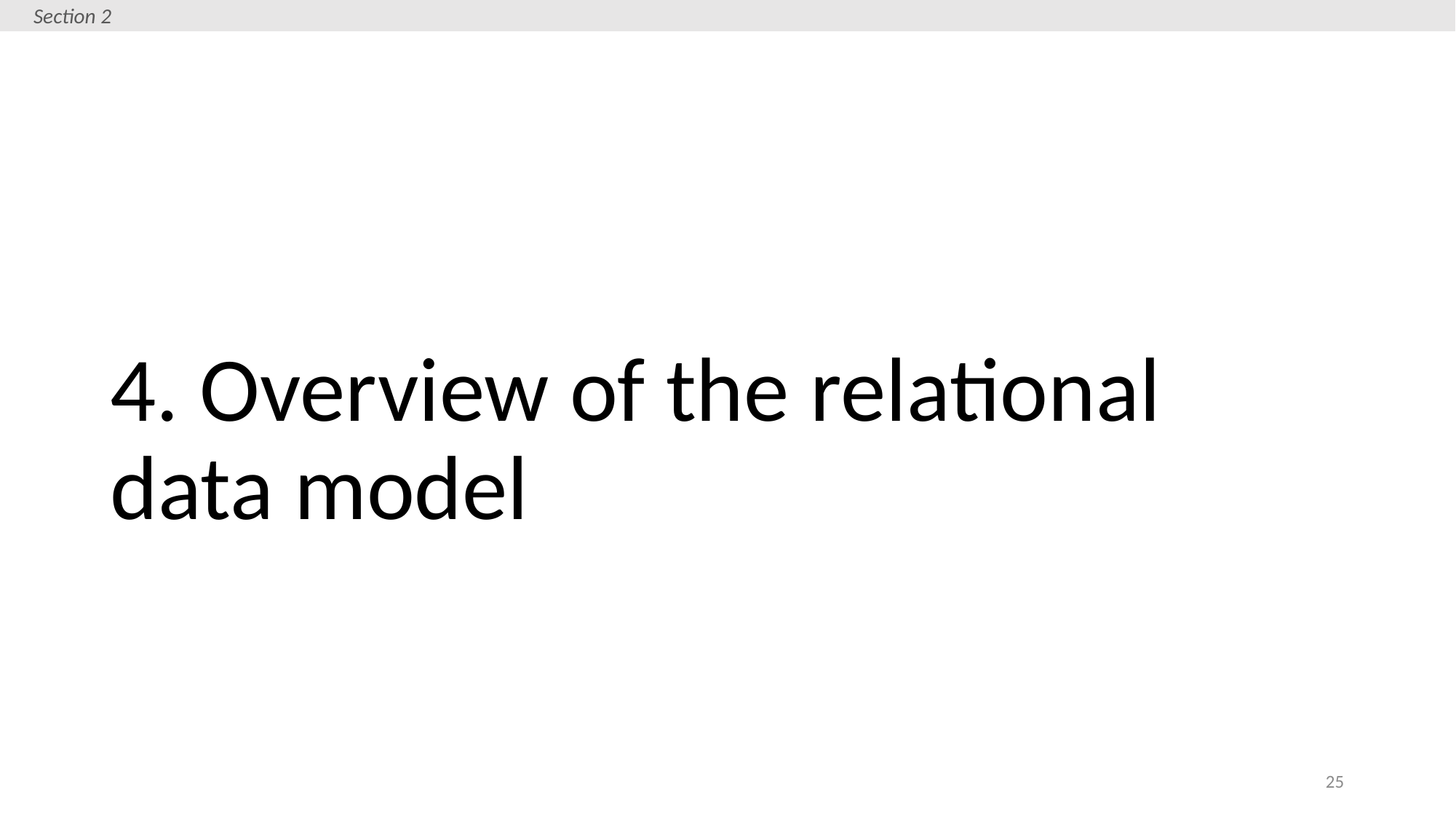

Section 2
# 4. Overview of the relational data model

25